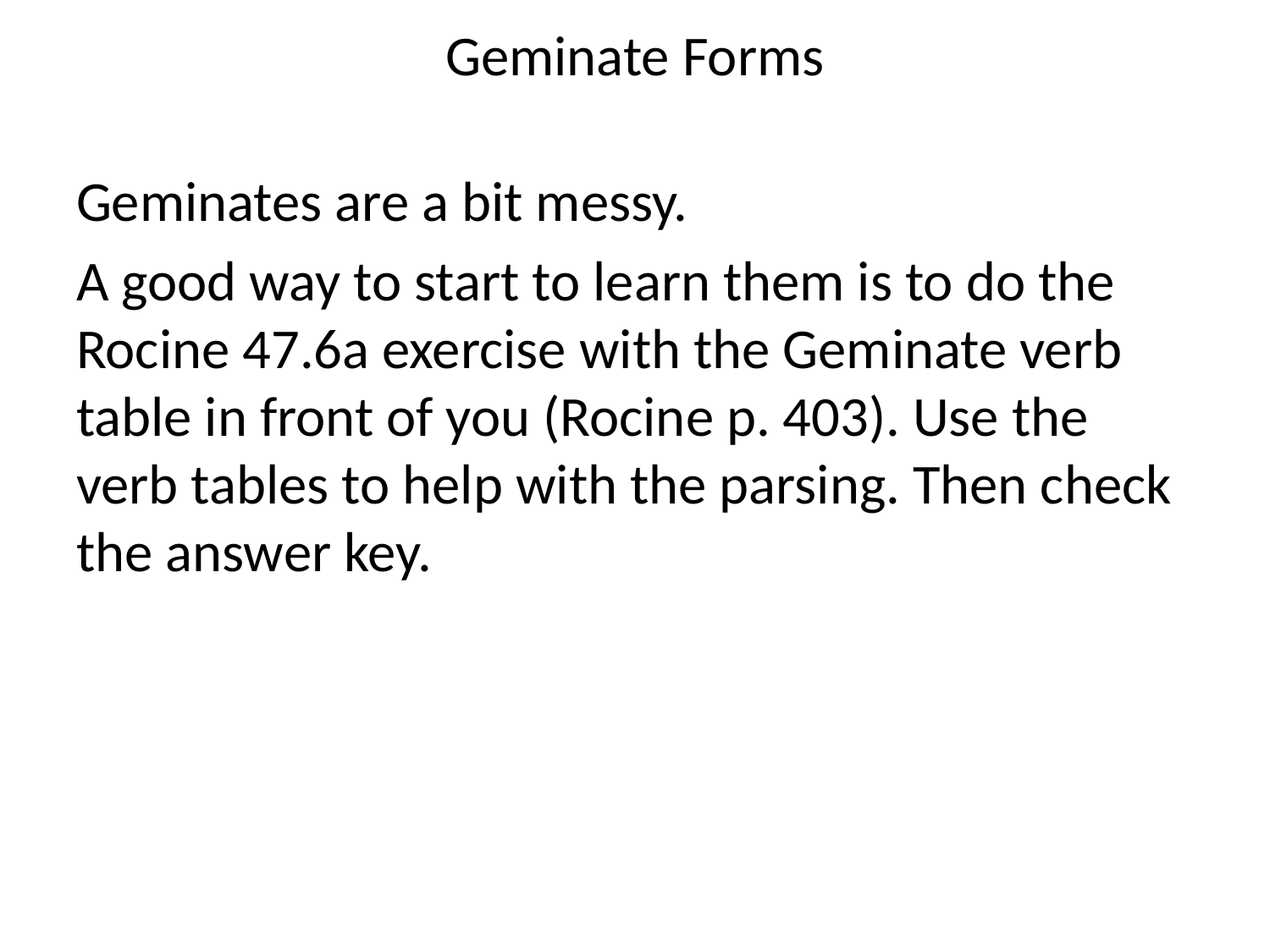

# Geminate Forms
Geminates are a bit messy.
A good way to start to learn them is to do the Rocine 47.6a exercise with the Geminate verb table in front of you (Rocine p. 403). Use the verb tables to help with the parsing. Then check the answer key.